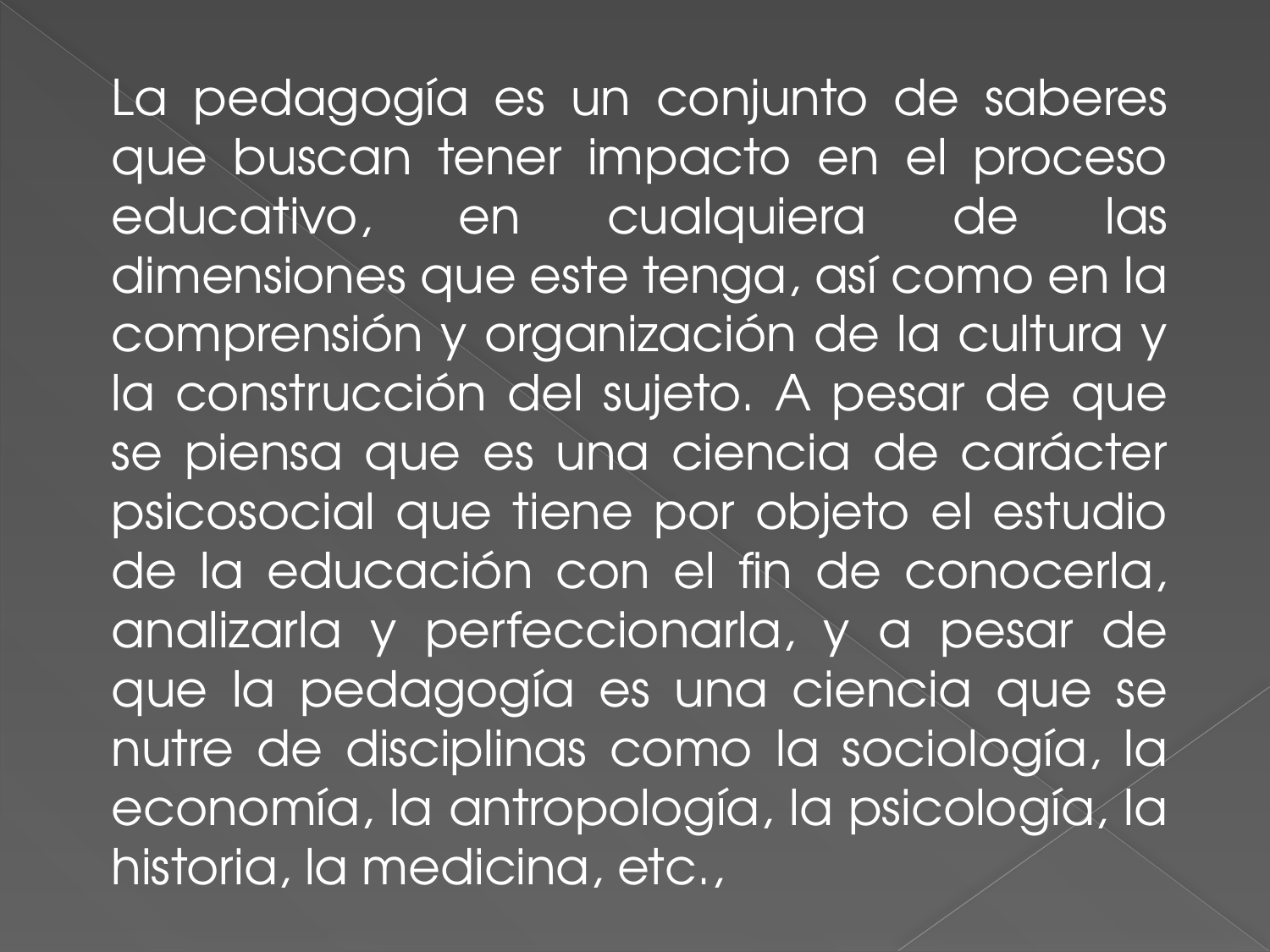

La pedagogía es un conjunto de saberes que buscan tener impacto en el proceso educativo, en cualquiera de las dimensiones que este tenga, así como en la comprensión y organización de la cultura y la construcción del sujeto. A pesar de que se piensa que es una ciencia de carácter psicosocial que tiene por objeto el estudio de la educación con el fin de conocerla, analizarla y perfeccionarla, y a pesar de que la pedagogía es una ciencia que se nutre de disciplinas como la sociología, la economía, la antropología, la psicología, la historia, la medicina, etc.,